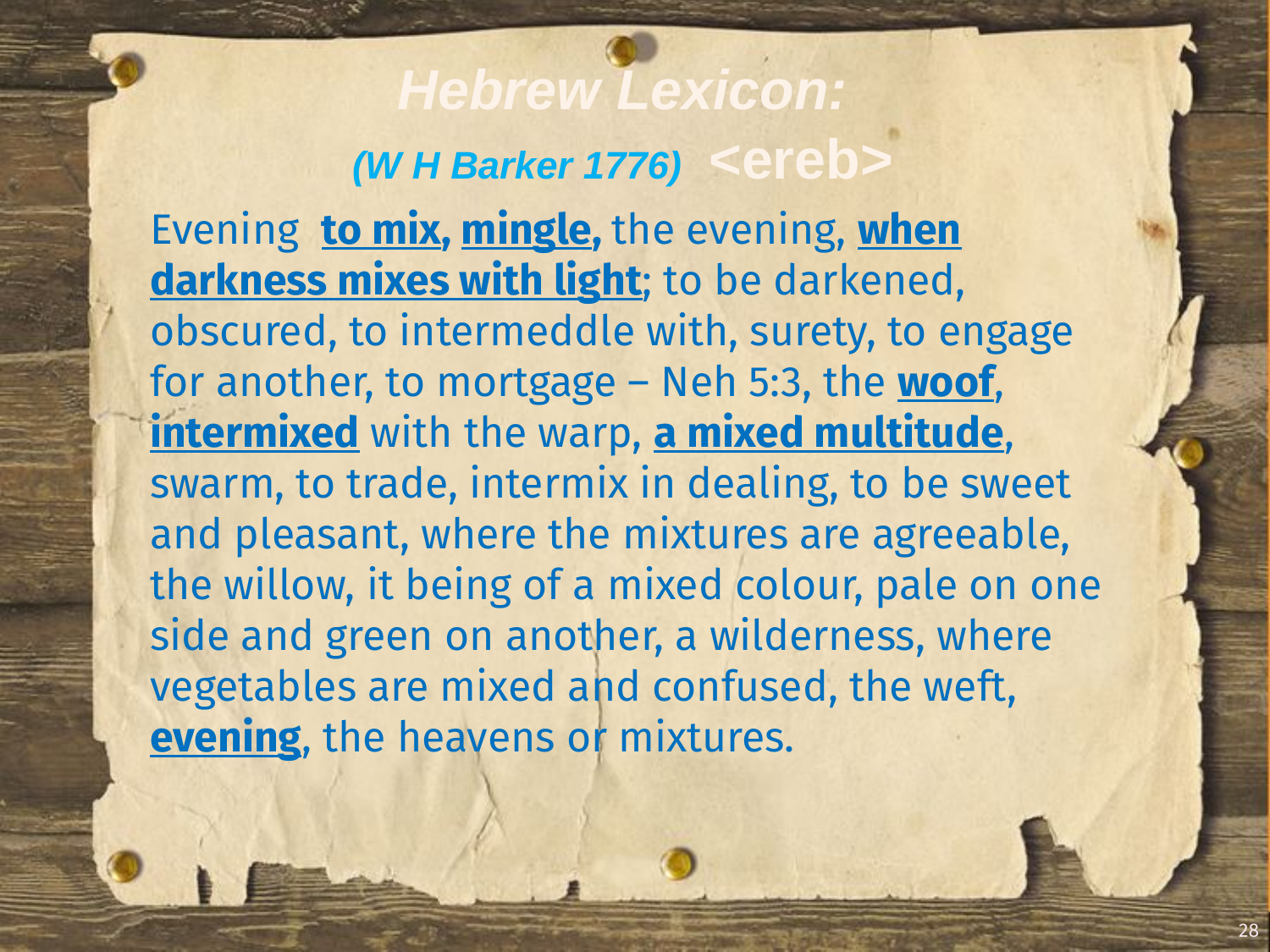

Hebrew Lexicon:
(W H Barker 1776)  <ereb>
Evening  to mix, mingle, the evening, when darkness mixes with light; to be darkened, obscured, to intermeddle with, surety, to engage for another, to mortgage – Neh 5:3, the woof, intermixed with the warp, a mixed multitude, swarm, to trade, intermix in dealing, to be sweet and pleasant, where the mixtures are agreeable, the willow, it being of a mixed colour, pale on one side and green on another, a wilderness, where vegetables are mixed and confused, the weft, evening, the heavens or mixtures.
28